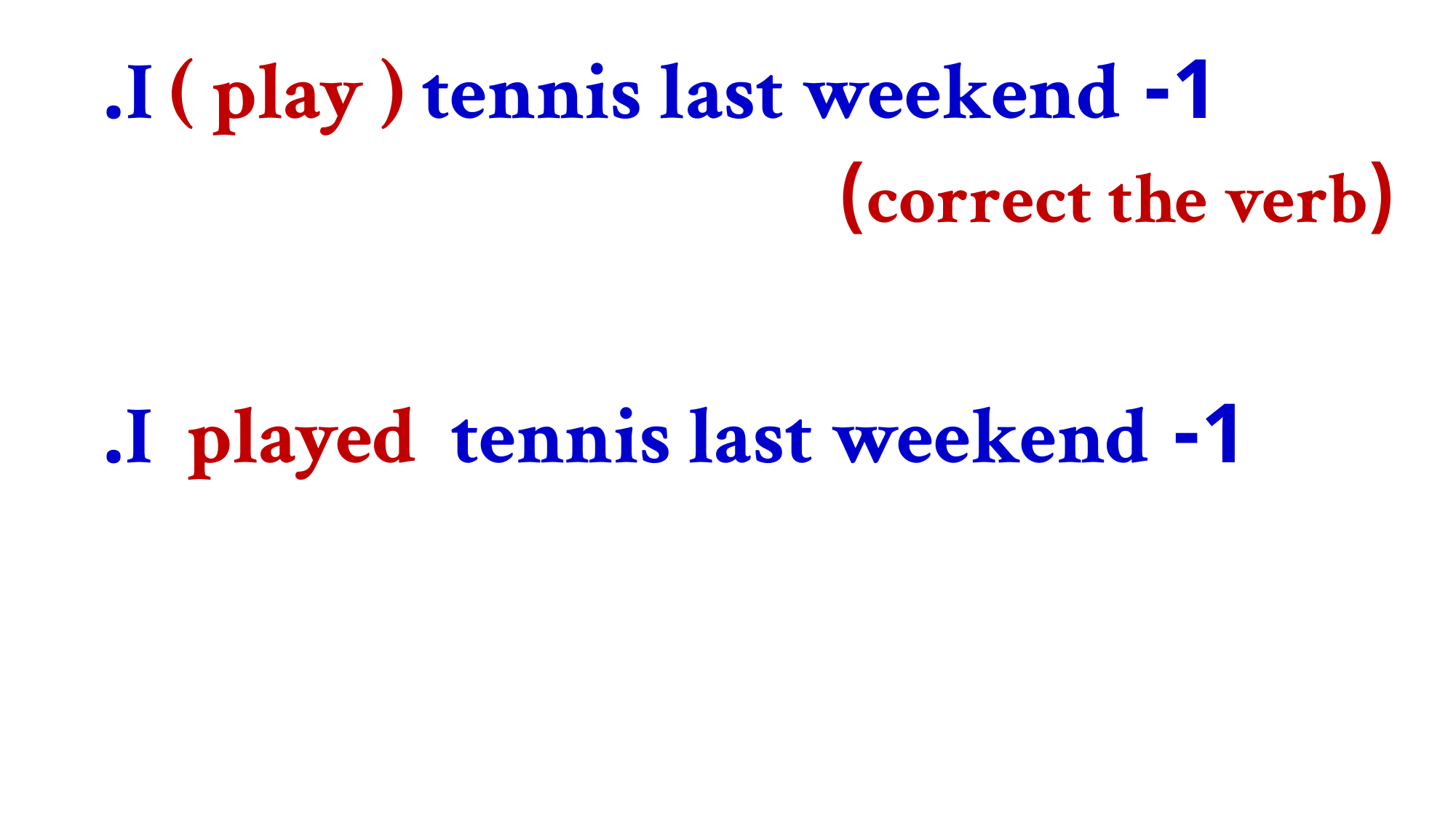

1- I ( play ) tennis last weekend.
(correct the verb)
1- I  played  tennis last weekend.